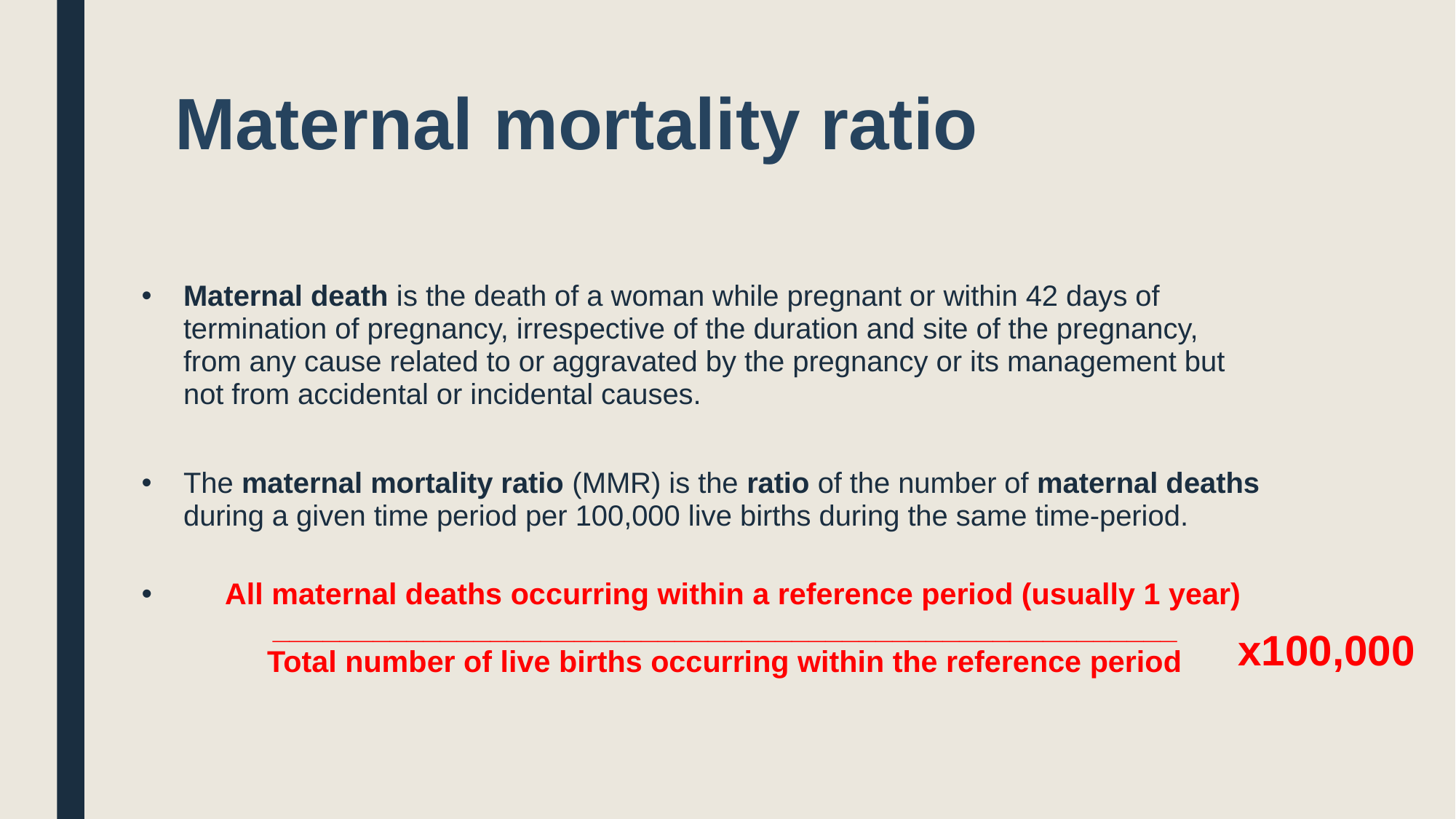

# Maternal mortality ratio
Maternal death is the death of a woman while pregnant or within 42 days of termination of pregnancy, irrespective of the duration and site of the pregnancy, from any cause related to or aggravated by the pregnancy or its management but not from accidental or incidental causes.

The maternal mortality ratio (MMR) is the ratio of the number of maternal deaths during a given time period per 100,000 live births during the same time-period.

   All maternal deaths occurring within a reference period (usually 1 year)
______________________________________________________
Total number of live births occurring within the reference period

x100,000